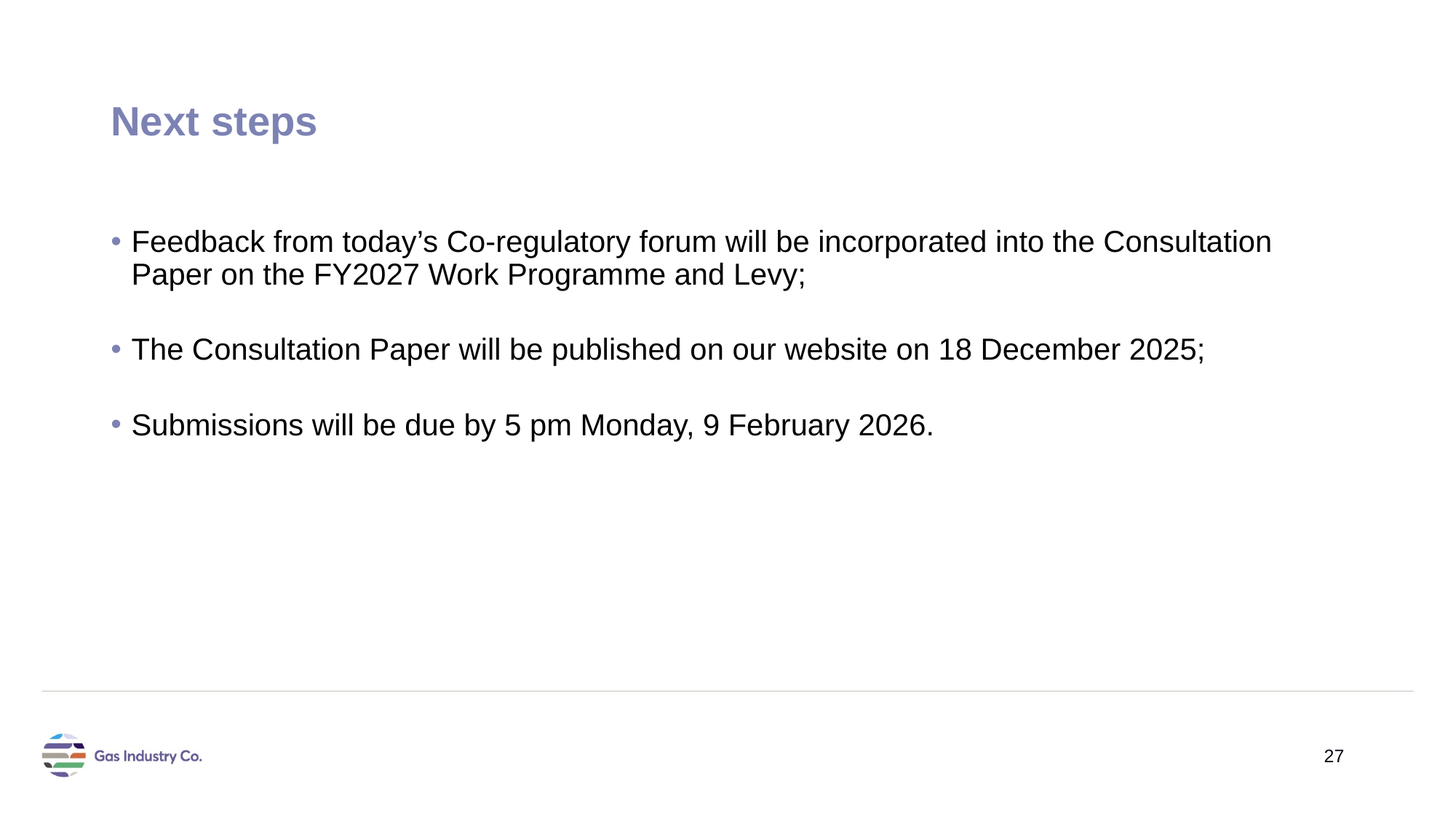

# Next steps
Feedback from today’s Co-regulatory forum will be incorporated into the Consultation Paper on the FY2027 Work Programme and Levy;

The Consultation Paper will be published on our website on 18 December 2025;

Submissions will be due by 5 pm Monday, 9 February 2026.

27